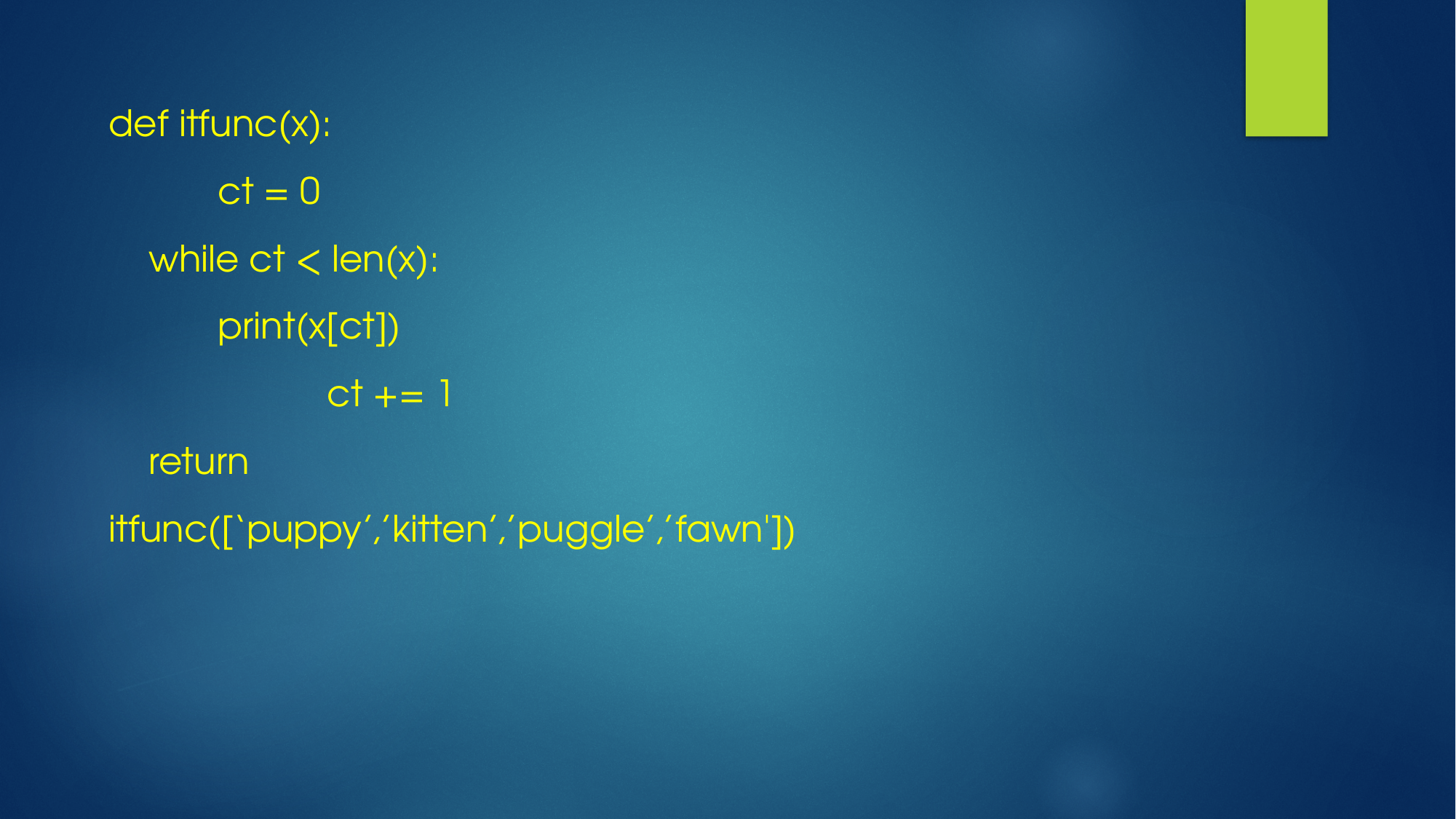

def itfunc(x):
	ct = 0
    while ct < len(x):
        	print(x[ct])
		ct += 1
    return
itfunc([‘puppy’,’kitten’,’puggle’,’fawn'])